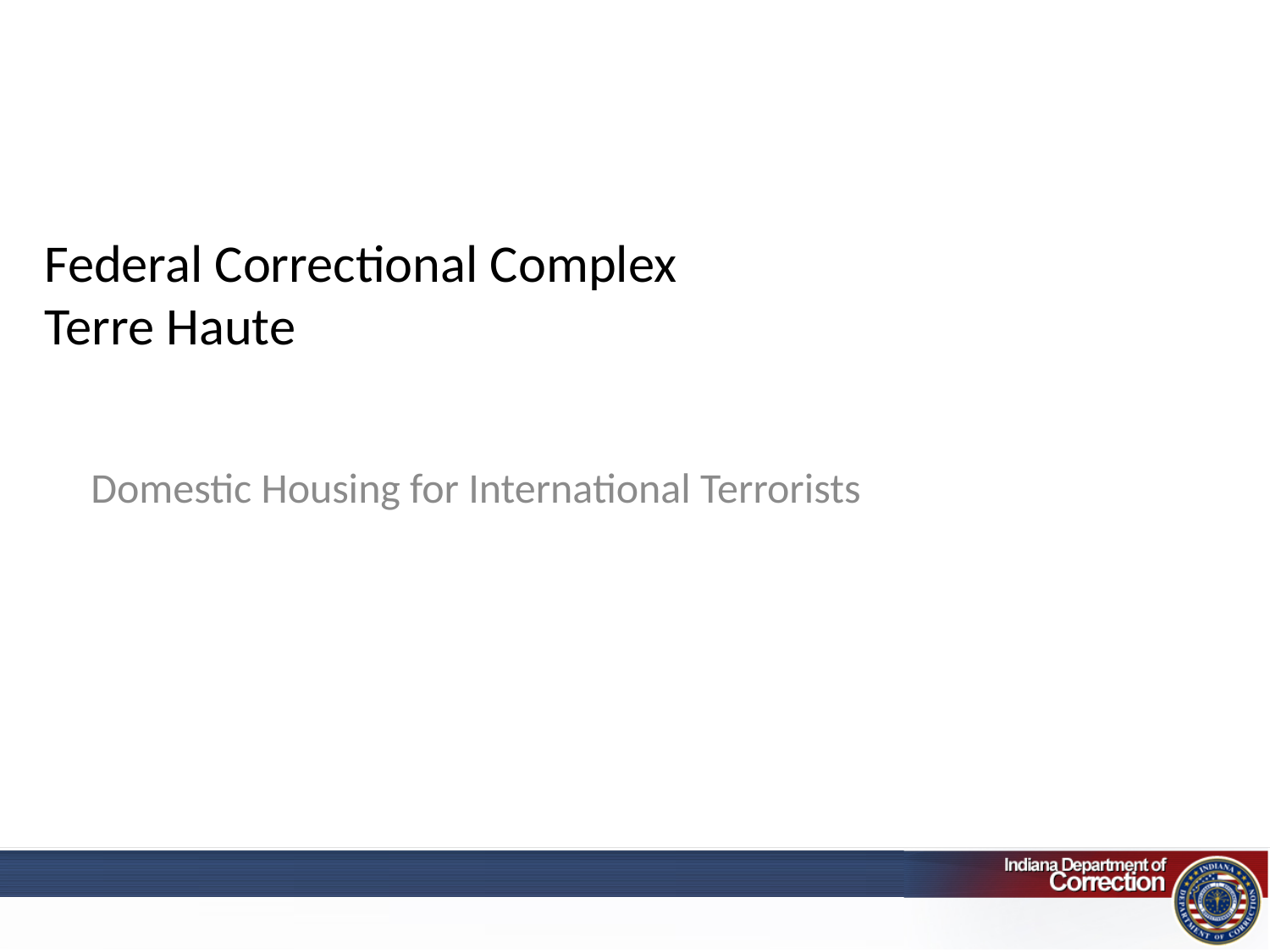

# Federal Correctional Complex Terre Haute
Domestic Housing for International Terrorists